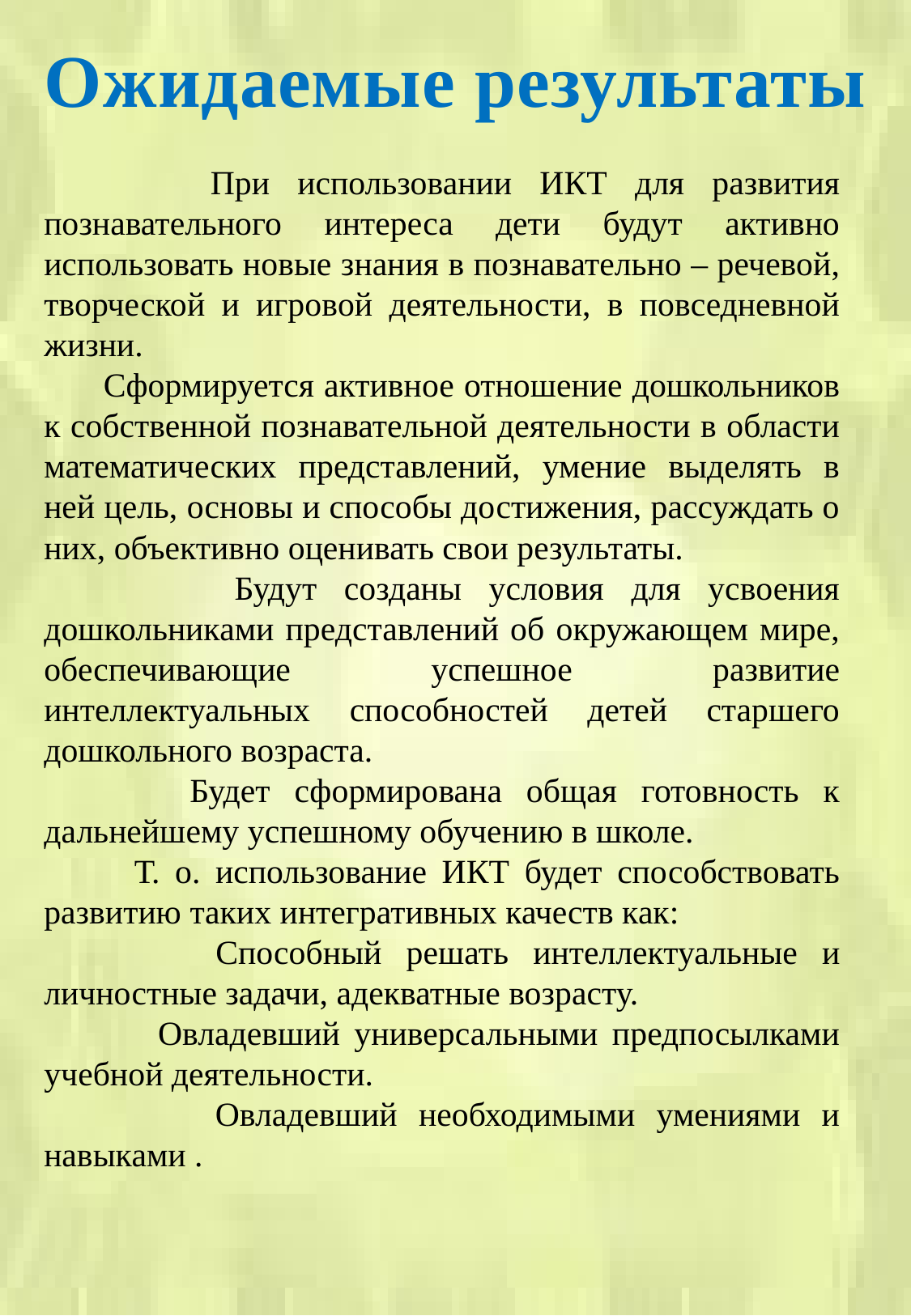

# Ожидаемые результаты
      При использовании ИКТ для развития познавательного интереса дети будут активно использовать новые знания в познавательно – речевой, творческой и игровой деятельности, в повседневной жизни.
      Сформируется активное отношение дошкольников к собственной познавательной деятельности в области математических представлений, умение выделять в ней цель, основы и способы достижения, рассуждать о них, объективно оценивать свои результаты.
       Будут созданы условия для усвоения дошкольниками представлений об окружающем мире, обеспечивающие успешное развитие интеллектуальных способностей детей старшего дошкольного возраста.
      Будет сформирована общая готовность к дальнейшему успешному обучению в школе.
      Т. о. использование ИКТ будет способствовать развитию таких интегративных качеств как:
       Способный решать интеллектуальные и личностные задачи, адекватные возрасту.
        Овладевший универсальными предпосылками учебной деятельности.
        Овладевший необходимыми умениями и навыками .